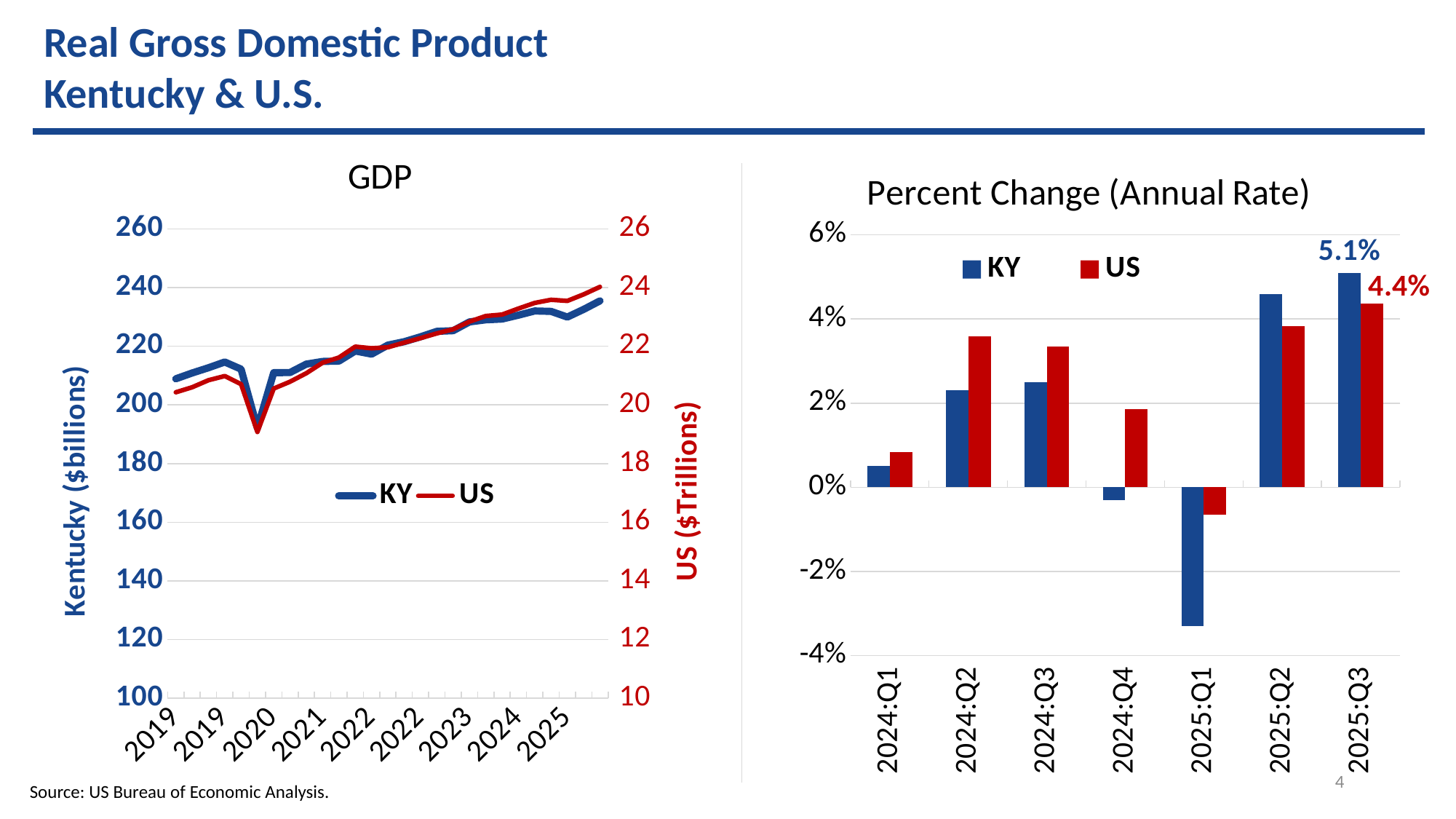

Real Gross Domestic Product
Kentucky & U.S.

### Chart: GDP

| Category | KY | US |
|---|---|---|
| 2019 | 208.9124 | 20.4316 |
| 2019 | 210.89020000000002 | 20.6023 |
| 2019 | 212.68120000000002 | 20.8433 |
| 2019 | 214.6485 | 20.985400000000002 |
| 2020 | 212.2167 | 20.7092 |
| 2020 | 192.11620000000002 | 19.078 |
| 2020 | 211.0191 | 20.5589 |
| 2020 | 211.0556 | 20.791900000000002 |
| 2021 | 213.9323 | 21.082099999999997 |
| 2021 | 214.8434 | 21.440900000000003 |
| 2021 | 214.959 | 21.6178 |
| 2021 | 218.4052 | 21.9887 |
| 2022 | 217.33689999999999 | 21.9327 |
| 2022 | 220.4147 | 21.967 |
| 2022 | 221.5715 | 22.1256 |
| 2022 | 223.2442 | 22.278299999999998 |
| 2023 | 225.1036 | 22.4396 |
| 2023 | 225.3234 | 22.5805 |
| 2023 | 228.316 | 22.841 |
| 2023 | 229.0267 | 23.0338 |
| 2024 | 229.2873 | 23.082099999999997 |
| 2024 | 230.6184 | 23.2865 |
| 2024 | 232.056 | 23.4786 |
| 2024 | 231.90370000000001 | 23.5865 |
| 2025 | 229.9725 | 23.5482 |
| 2025 | 232.5898 | 23.771 |
| 2025 | 235.4951 | 24.026799999999998 |

### Chart: Percent Change (Annual Rate)

| Category | KY | US |
|---|---|---|
| 2024:Q1 | 0.005 | 0.008414093068579431 |
| 2024:Q2 | 0.023 | 0.03589467392953183 |
| 2024:Q3 | 0.025 | 0.03340822688087575 |
| 2024:Q4 | -0.003 | 0.018509807464712535 |
| 2025:Q1 | -0.033 | -0.006479437483163375 |
| 2025:Q2 | 0.046 | 0.03838628972543079 |
| 2025:Q3 | 0.051 | 0.043743839335119494 |
4
Source: US Bureau of Economic Analysis.